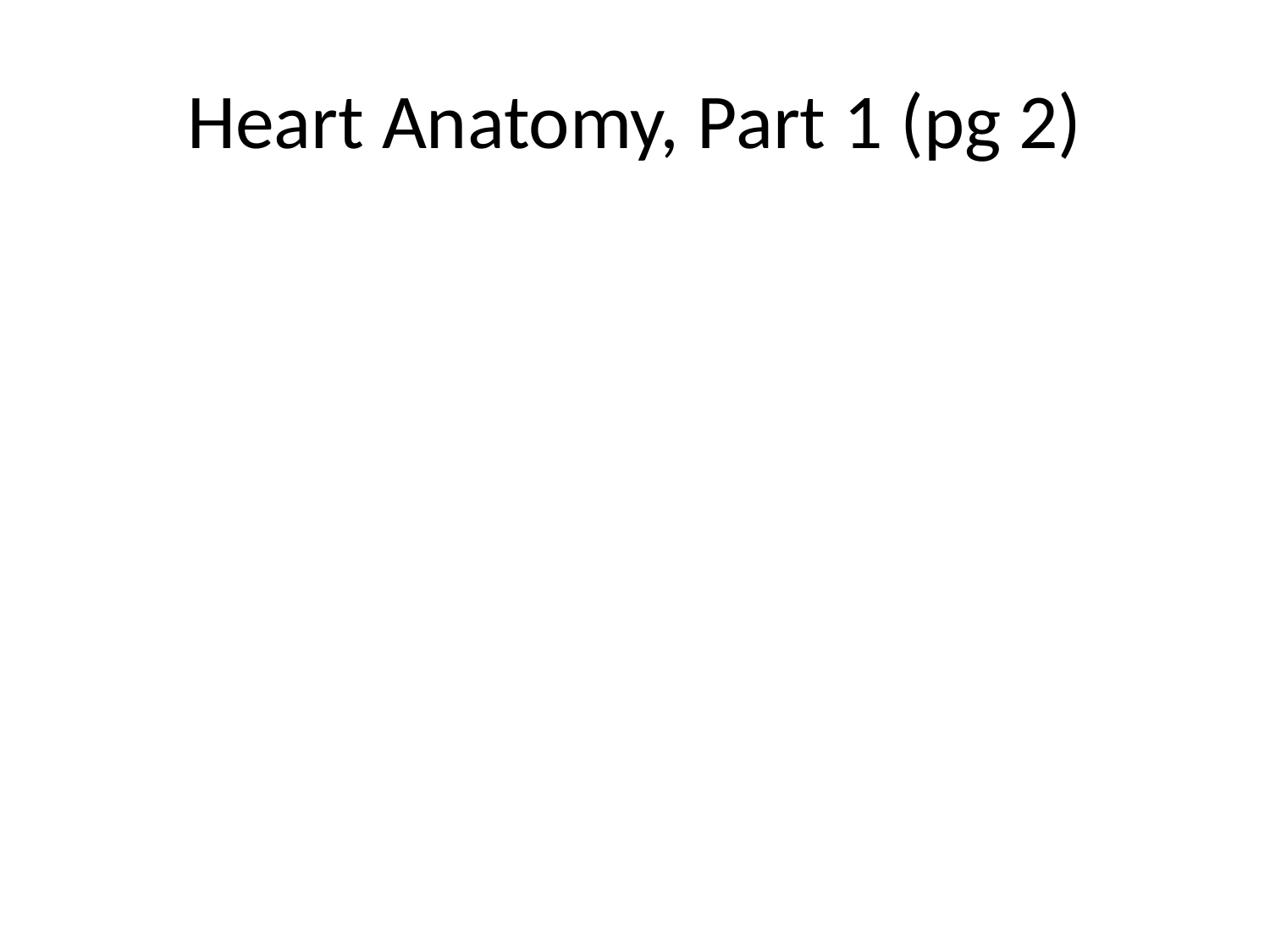

# Heart Anatomy, Part 1 (pg 2)